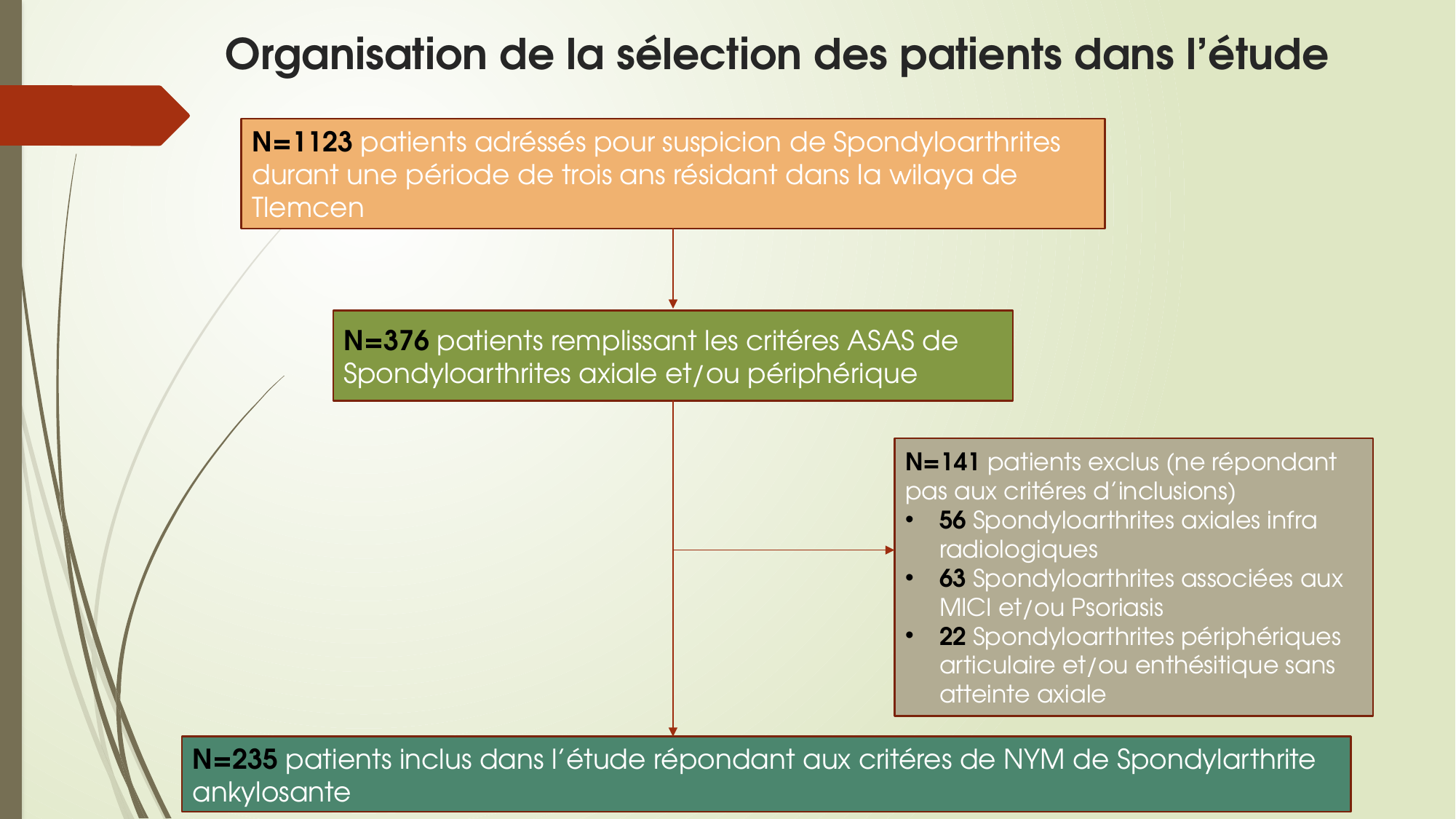

# Organisation de la sélection des patients dans l’étude
N=1123 patients adréssés pour suspicion de Spondyloarthrites durant une période de trois ans résidant dans la wilaya de Tlemcen
N=376 patients remplissant les critéres ASAS de Spondyloarthrites axiale et/ou périphérique
N=141 patients exclus (ne répondant pas aux critéres d’inclusions)
56 Spondyloarthrites axiales infra radiologiques
63 Spondyloarthrites associées aux MICI et/ou Psoriasis
22 Spondyloarthrites périphériques articulaire et/ou enthésitique sans atteinte axiale
N=235 patients inclus dans l’étude répondant aux critéres de NYM de Spondylarthrite ankylosante